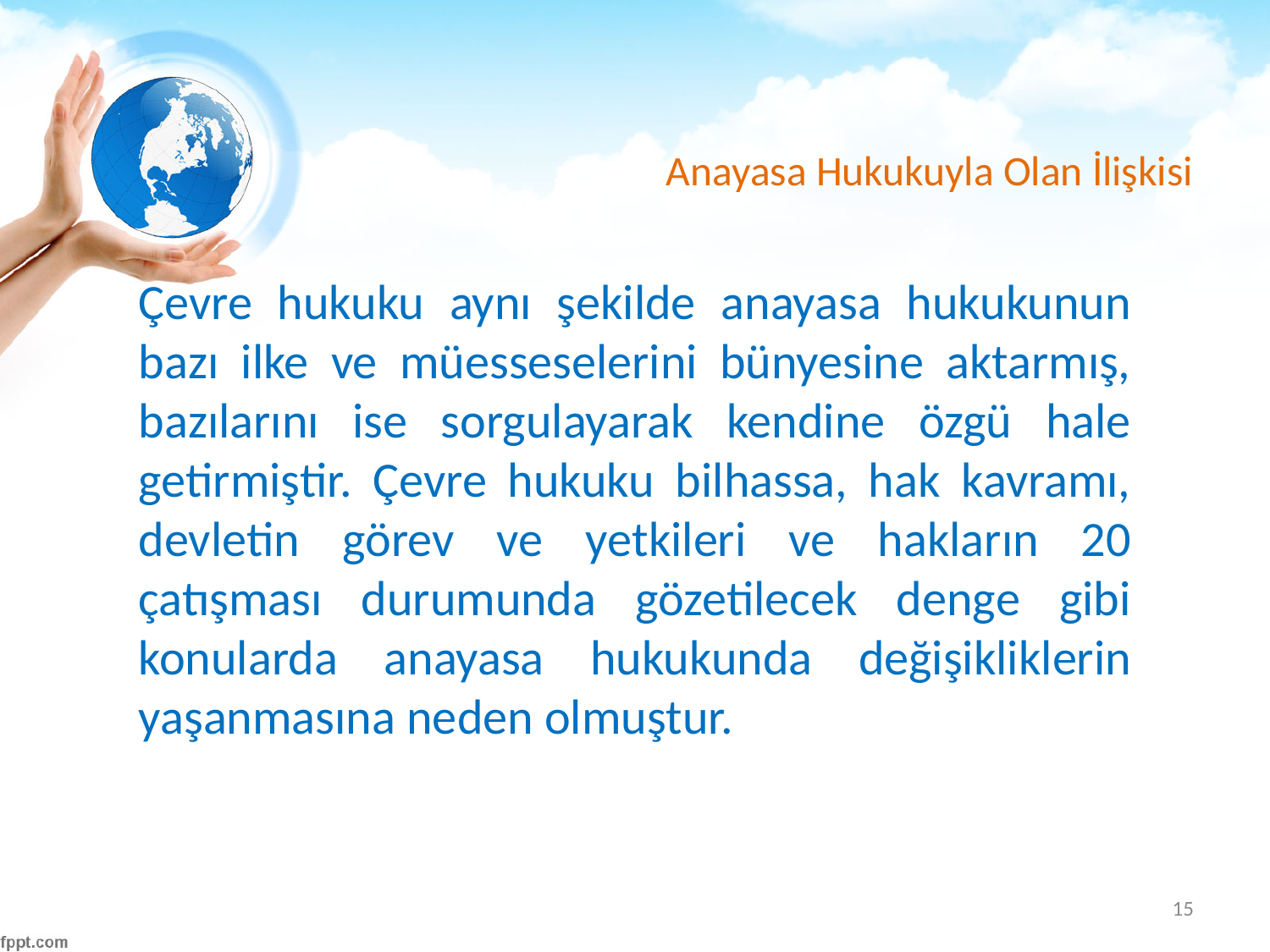

# Anayasa Hukukuyla Olan İlişkisi
Çevre hukuku aynı şekilde anayasa hukukunun bazı ilke ve müesseselerini bünyesine aktarmış, bazılarını ise sorgulayarak kendine özgü hale getirmiştir. Çevre hukuku bilhassa, hak kavramı, devletin görev ve yetkileri ve hakların 20 çatışması durumunda gözetilecek denge gibi konularda anayasa hukukunda değişikliklerin yaşanmasına neden olmuştur.
15